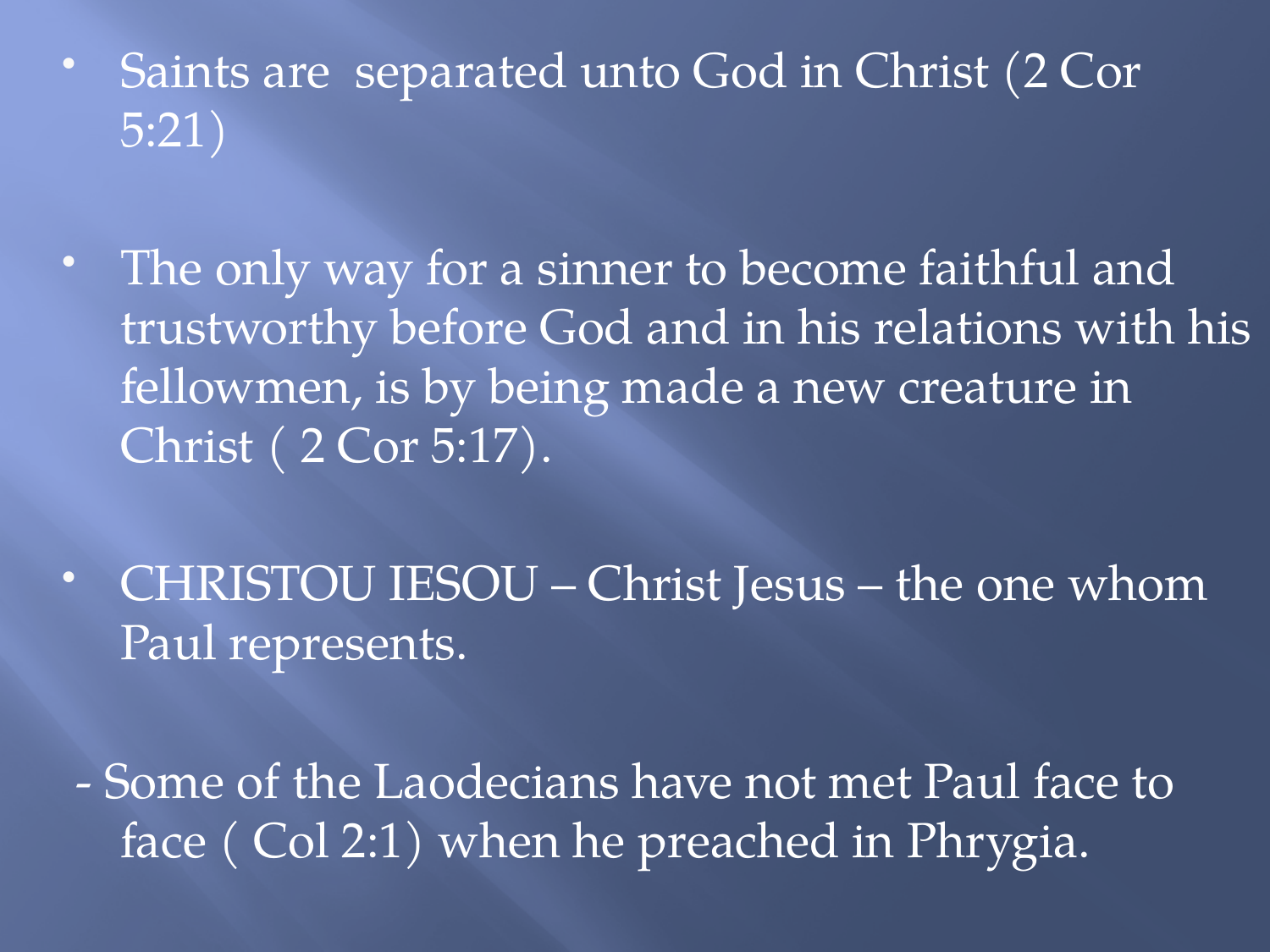

Saints are  separated unto God in Christ (2 Cor 5:21)

The only way for a sinner to become faithful and trustworthy before God and in his relations with his fellowmen, is by being made a new creature in Christ ( 2 Cor 5:17).

CHRISTOU IESOU – Christ Jesus – the one whom Paul represents.

 - Some of the Laodecians have not met Paul face to face ( Col 2:1) when he preached in Phrygia.